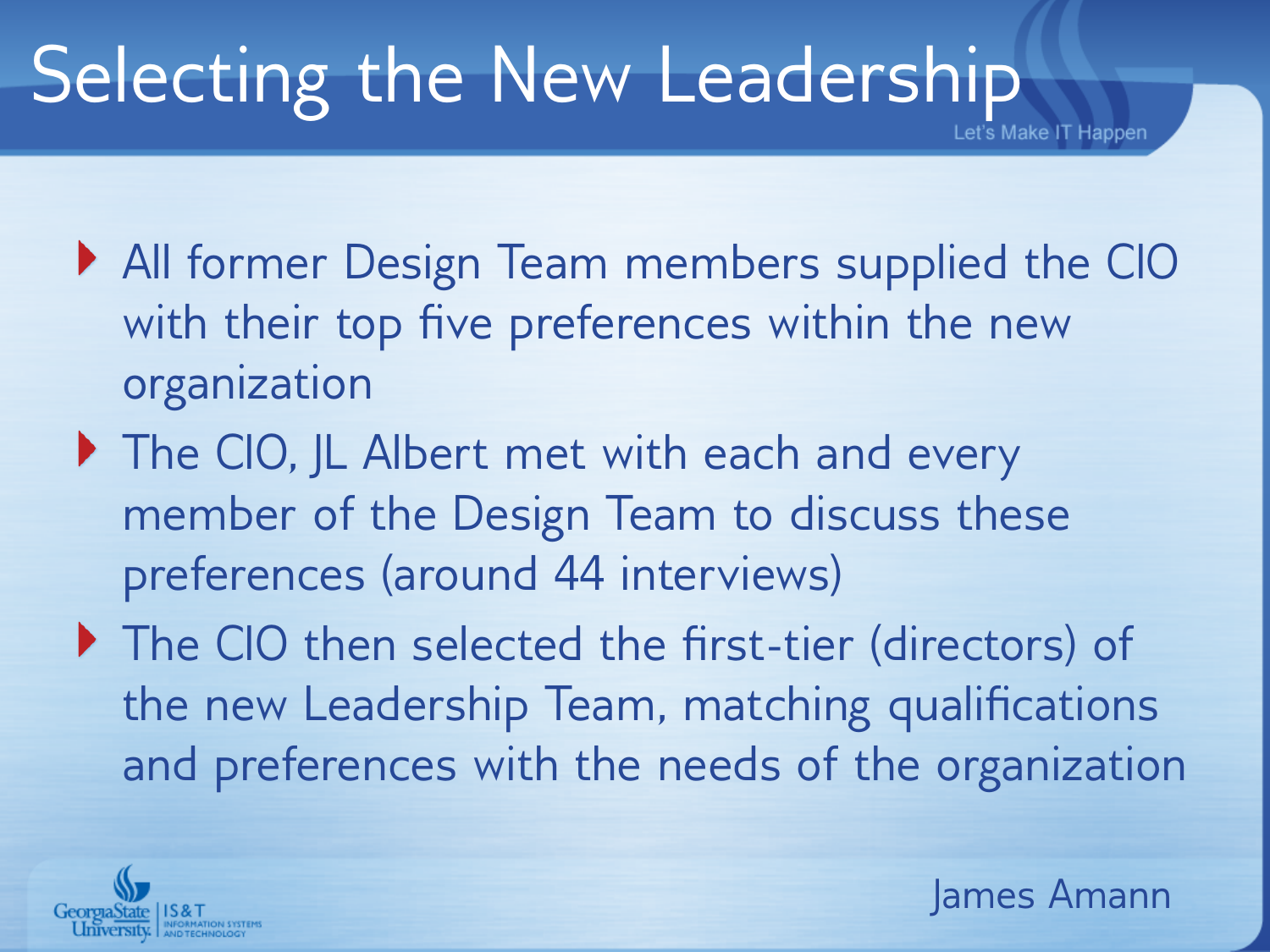

# Selecting the New Leadership
All former Design Team members supplied the CIO with their top five preferences within the new organization
The CIO, JL Albert met with each and every member of the Design Team to discuss these preferences (around 44 interviews)
The CIO then selected the first-tier (directors) of the new Leadership Team, matching qualifications and preferences with the needs of the organization
James Amann